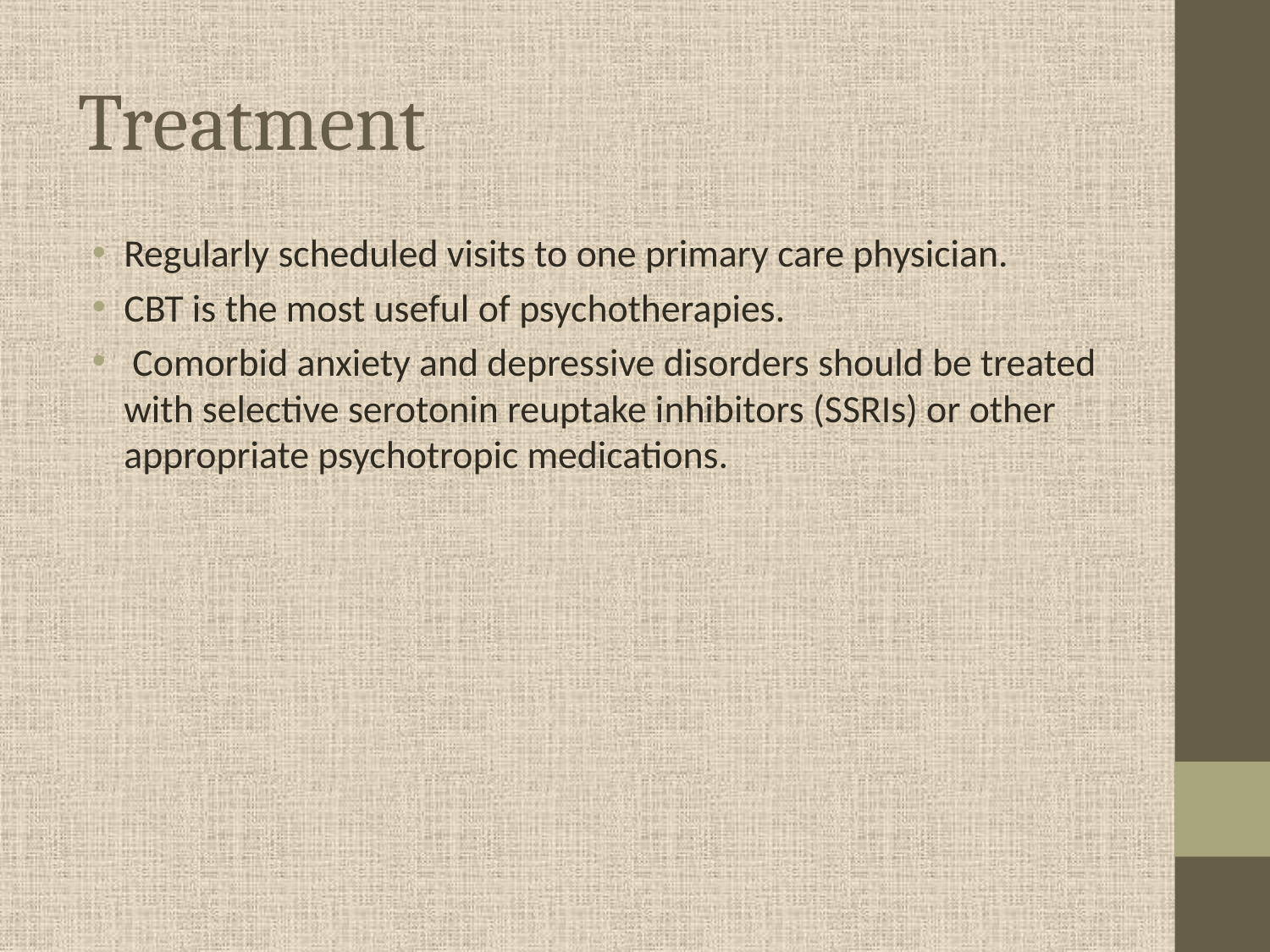

# Treatment
Regularly scheduled visits to one primary care physician.
CBT is the most useful of psychotherapies.
 Comorbid anxiety and depressive disorders should be treated with selective serotonin reuptake inhibitors (SSRIs) or other appropriate psychotropic medications.